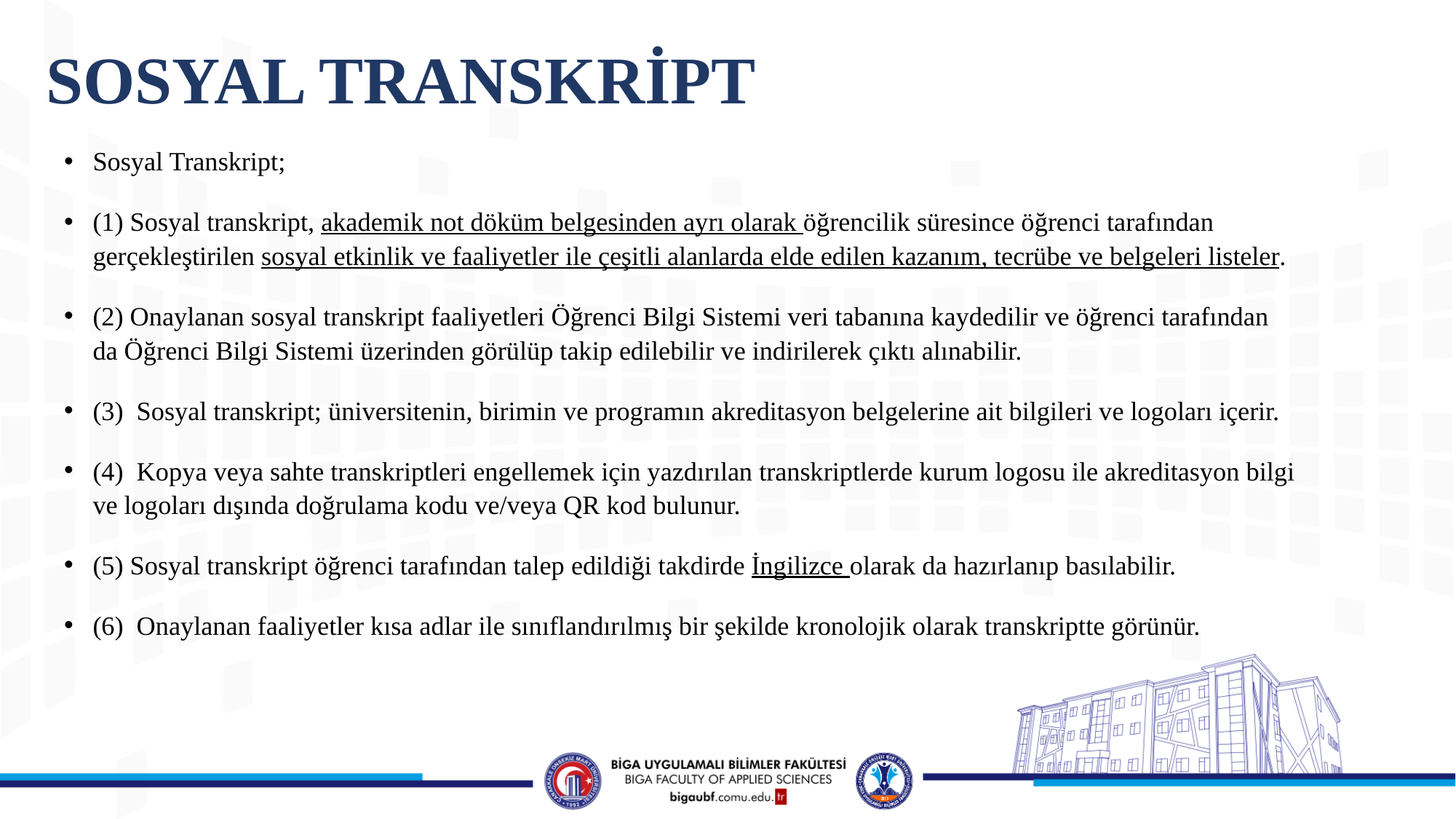

# SOSYAL TRANSKRİPT
Sosyal Transkript;
(1) Sosyal transkript, akademik not döküm belgesinden ayrı olarak öğrencilik süresince öğrenci tarafından gerçekleştirilen sosyal etkinlik ve faaliyetler ile çeşitli alanlarda elde edilen kazanım, tecrübe ve belgeleri listeler.
(2) Onaylanan sosyal transkript faaliyetleri Öğrenci Bilgi Sistemi veri tabanına kaydedilir ve öğrenci tarafından da Öğrenci Bilgi Sistemi üzerinden görülüp takip edilebilir ve indirilerek çıktı alınabilir.
(3)  Sosyal transkript; üniversitenin, birimin ve programın akreditasyon belgelerine ait bilgileri ve logoları içerir.
(4)  Kopya veya sahte transkriptleri engellemek için yazdırılan transkriptlerde kurum logosu ile akreditasyon bilgi ve logoları dışında doğrulama kodu ve/veya QR kod bulunur.
(5) Sosyal transkript öğrenci tarafından talep edildiği takdirde İngilizce olarak da hazırlanıp basılabilir.
(6)  Onaylanan faaliyetler kısa adlar ile sınıflandırılmış bir şekilde kronolojik olarak transkriptte görünür.